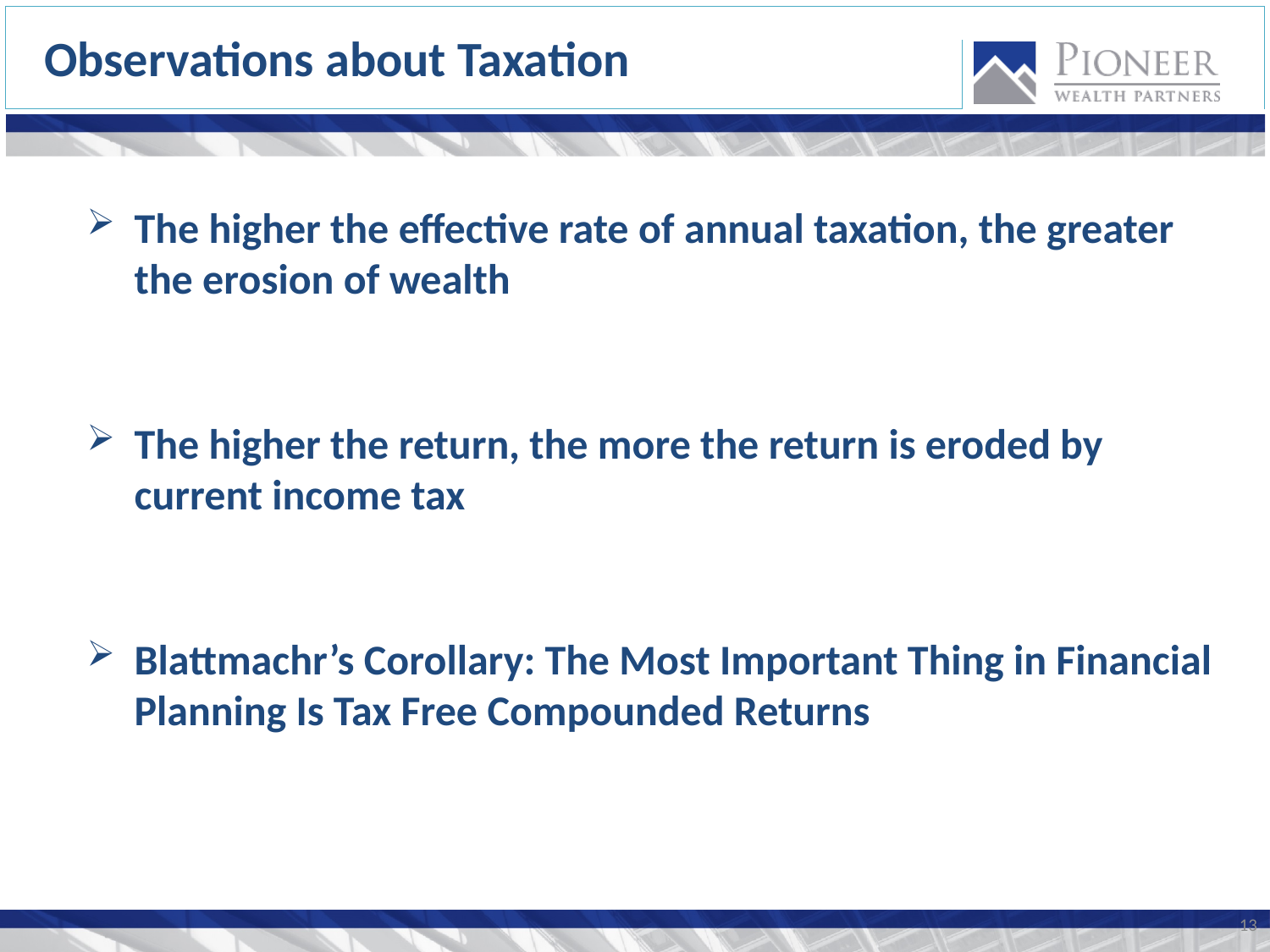

Observations about Taxation
The higher the effective rate of annual taxation, the greater the erosion of wealth

The higher the return, the more the return is eroded by current income tax

Blattmachr’s Corollary: The Most Important Thing in Financial Planning Is Tax Free Compounded Returns

13